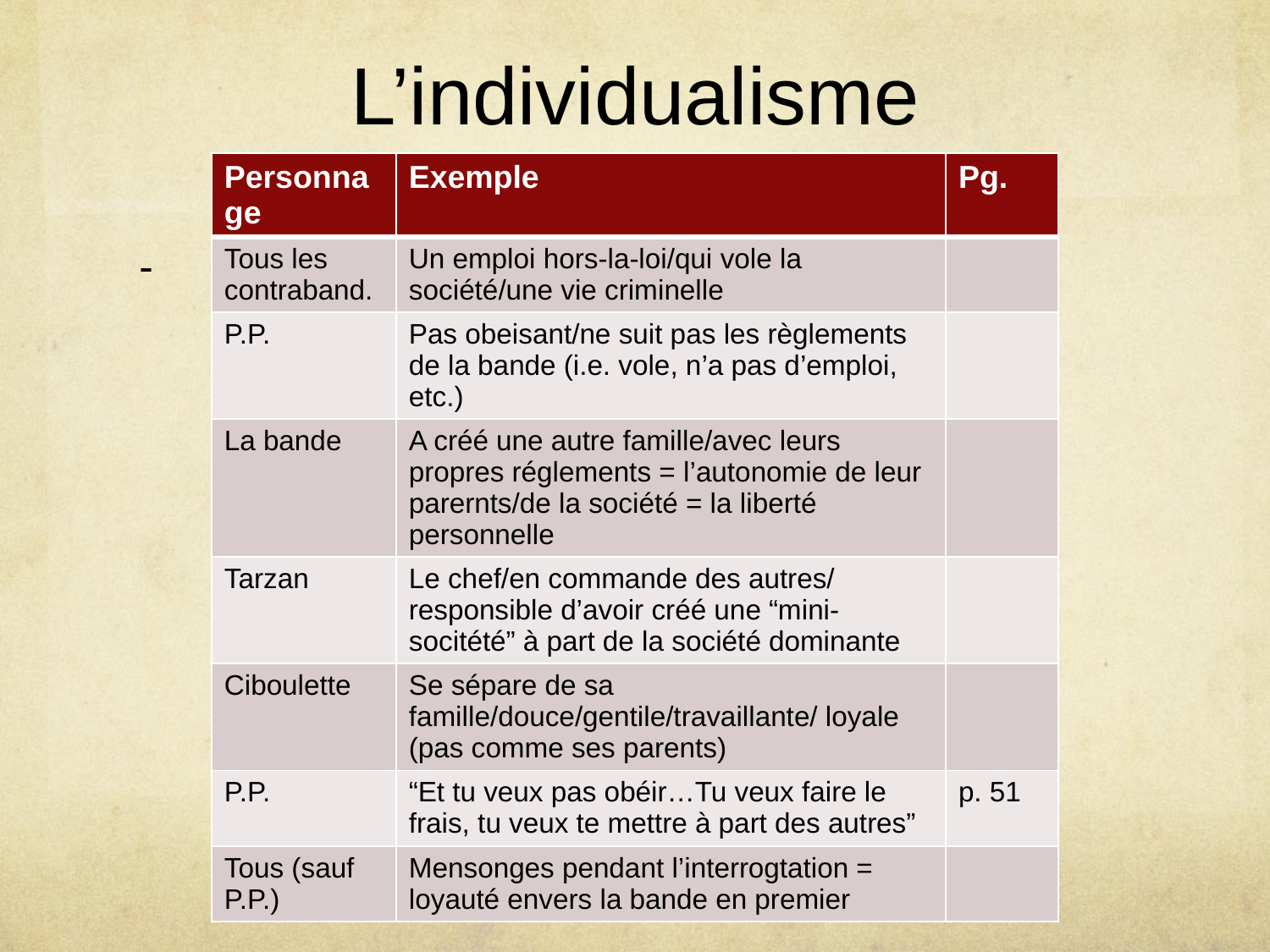

# L’individualisme
| Personnage | Exemple | Pg. |
| --- | --- | --- |
| Tous les contraband. | Un emploi hors-la-loi/qui vole la société/une vie criminelle |  |
| P.P. | Pas obeisant/ne suit pas les règlements de la bande (i.e. vole, n’a pas d’emploi, etc.) |  |
| La bande | A créé une autre famille/avec leurs propres réglements = l’autonomie de leur parernts/de la société = la liberté personnelle |  |
| Tarzan | Le chef/en commande des autres/ responsible d’avoir créé une “mini-socitété” à part de la société dominante |  |
| Ciboulette | Se sépare de sa famille/douce/gentile/travaillante/ loyale (pas comme ses parents) |  |
| P.P. | “Et tu veux pas obéir…Tu veux faire le frais, tu veux te mettre à part des autres” | p. 51 |
| Tous (sauf P.P.) | Mensonges pendant l’interrogtation = loyauté envers la bande en premier |  |